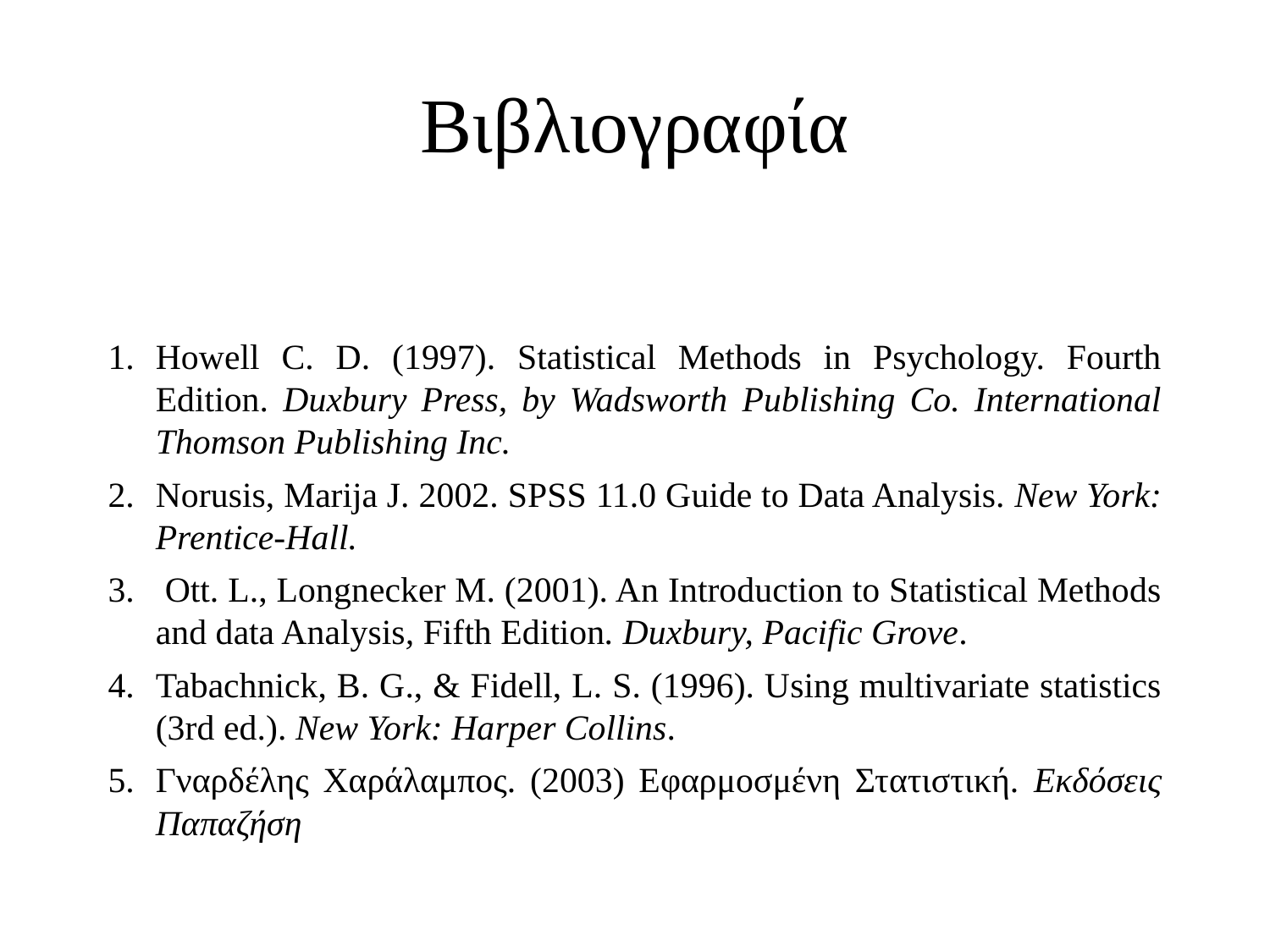

# Βιβλιογραφία

Howell C. D. (1997). Statistical Methods in Psychology. Fourth Edition. Duxbury Press, by Wadsworth Publishing Co. International Thomson Publishing Inc.
Norusis, Marija J. 2002. SPSS 11.0 Guide to Data Analysis. New York: Prentice-Hall.
 Ott. L., Longnecker M. (2001). An Introduction to Statistical Methods and data Analysis, Fifth Edition. Duxbury, Pacific Grove.
Tabachnick, B. G., & Fidell, L. S. (1996). Using multivariate statistics (3rd ed.). New York: Harper Collins.
Γναρδέλης Χαράλαμπος. (2003) Εφαρμοσμένη Στατιστική. Εκδόσεις Παπαζήση